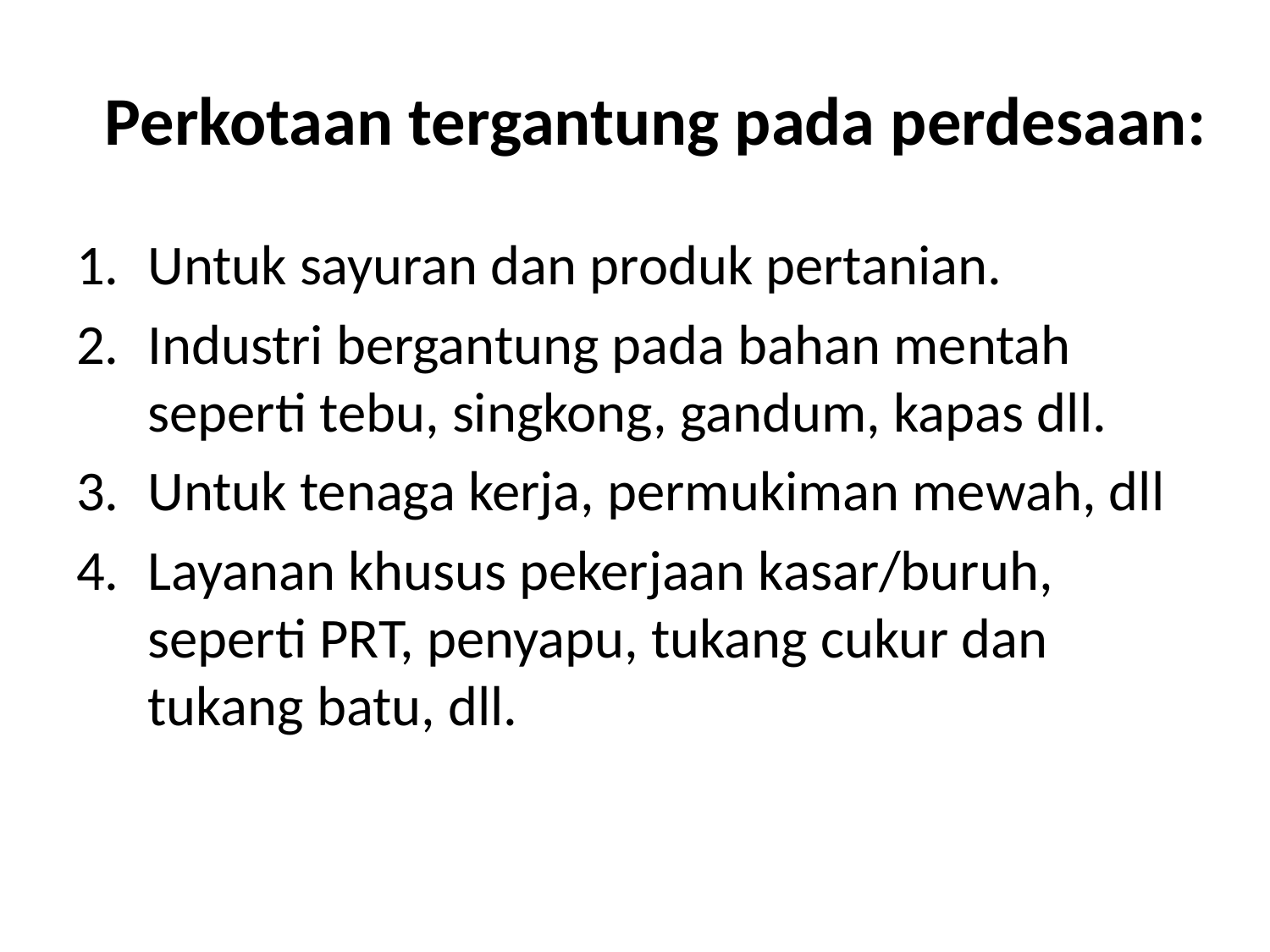

# Perkotaan tergantung pada perdesaan:
Untuk sayuran dan produk pertanian.
Industri bergantung pada bahan mentah seperti tebu, singkong, gandum, kapas dll.
Untuk tenaga kerja, permukiman mewah, dll
Layanan khusus pekerjaan kasar/buruh, seperti PRT, penyapu, tukang cukur dan tukang batu, dll.